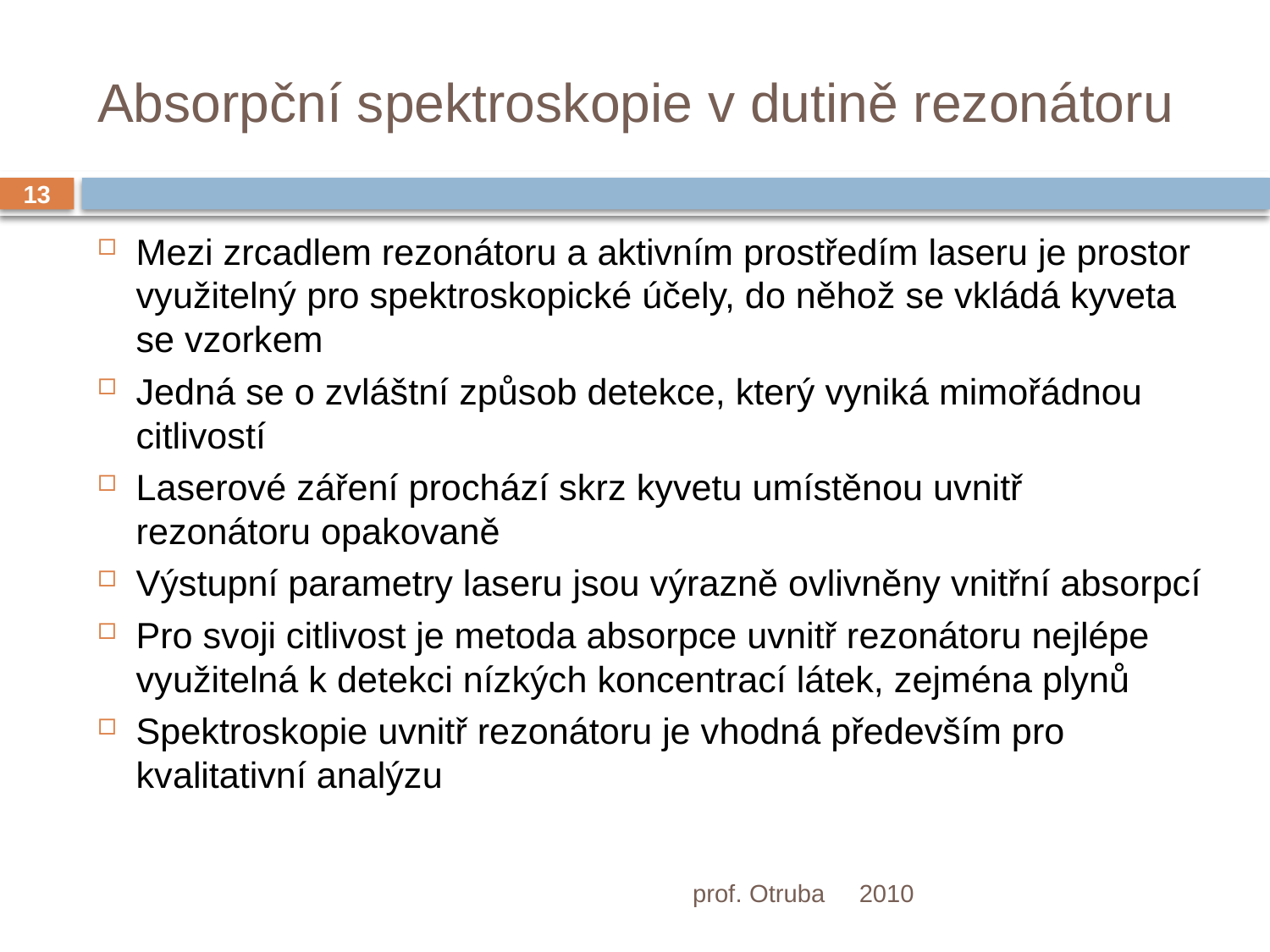

# Absorpční spektroskopie v dutině rezonátoru
13
Mezi zrcadlem rezonátoru a aktivním prostředím laseru je prostor využitelný pro spektroskopické účely, do něhož se vkládá kyveta se vzorkem
Jedná se o zvláštní způsob detekce, který vyniká mimořádnou citlivostí
Laserové záření prochází skrz kyvetu umístěnou uvnitř rezonátoru opakovaně
Výstupní parametry laseru jsou výrazně ovlivněny vnitřní absorpcí
Pro svoji citlivost je metoda absorpce uvnitř rezonátoru nejlépe využitelná k detekci nízkých koncentrací látek, zejména plynů
Spektroskopie uvnitř rezonátoru je vhodná především pro kvalitativní analýzu

prof. Otruba
2010